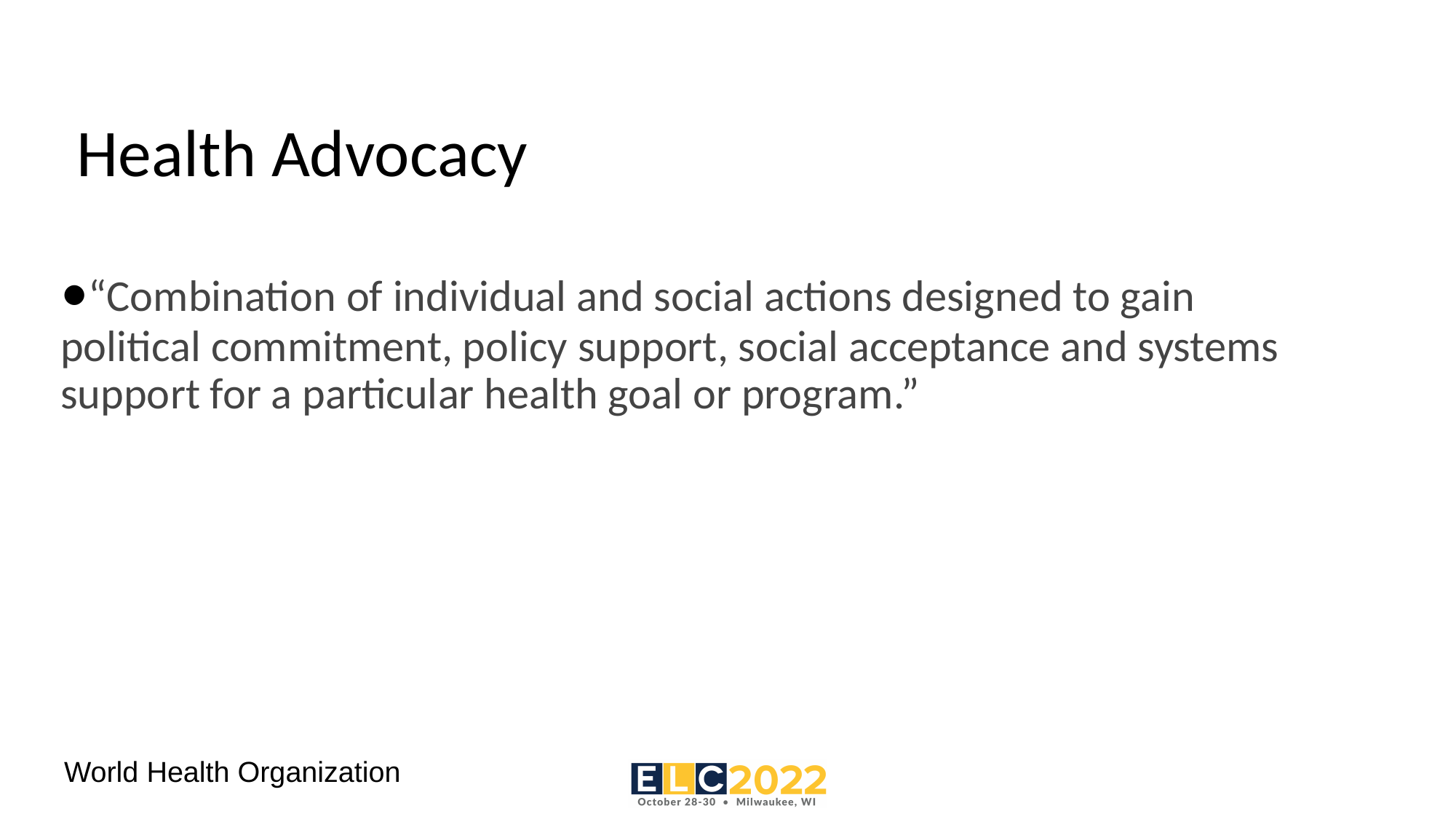

# Health Advocacy
•“Combination of individual and social actions designed to gain political commitment, policy support, social acceptance and systems support for a particular health goal or program.”

World Health Organization